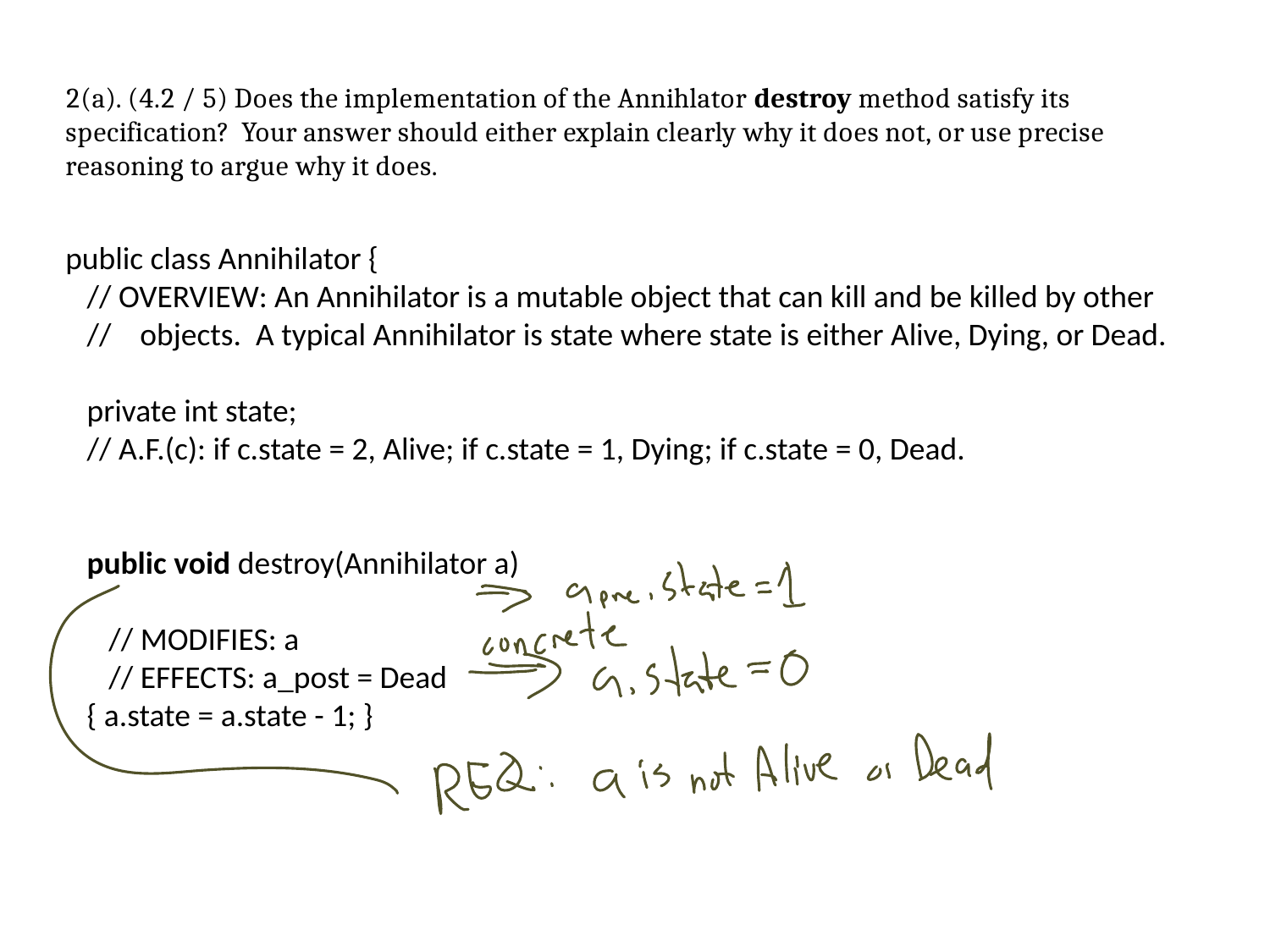

2(a). (4.2 / 5) Does the implementation of the Annihlator destroy method satisfy its specification?  Your answer should either explain clearly why it does not, or use precise reasoning to argue why it does.
public class Annihilator {
   // OVERVIEW: An Annihilator is a mutable object that can kill and be killed by other
   //    objects.  A typical Annihilator is state where state is either Alive, Dying, or Dead.

   private int state;
   // A.F.(c): if c.state = 2, Alive; if c.state = 1, Dying; if c.state = 0, Dead.
   // RepInvariant(c): 0 <= c <= 2

   public void destroy(Annihilator a)
      // REQUIRES: a == Dying
      // MODIFIES: a
      // EFFECTS: a_post = Dead
   { a.state = a.state - 1; }